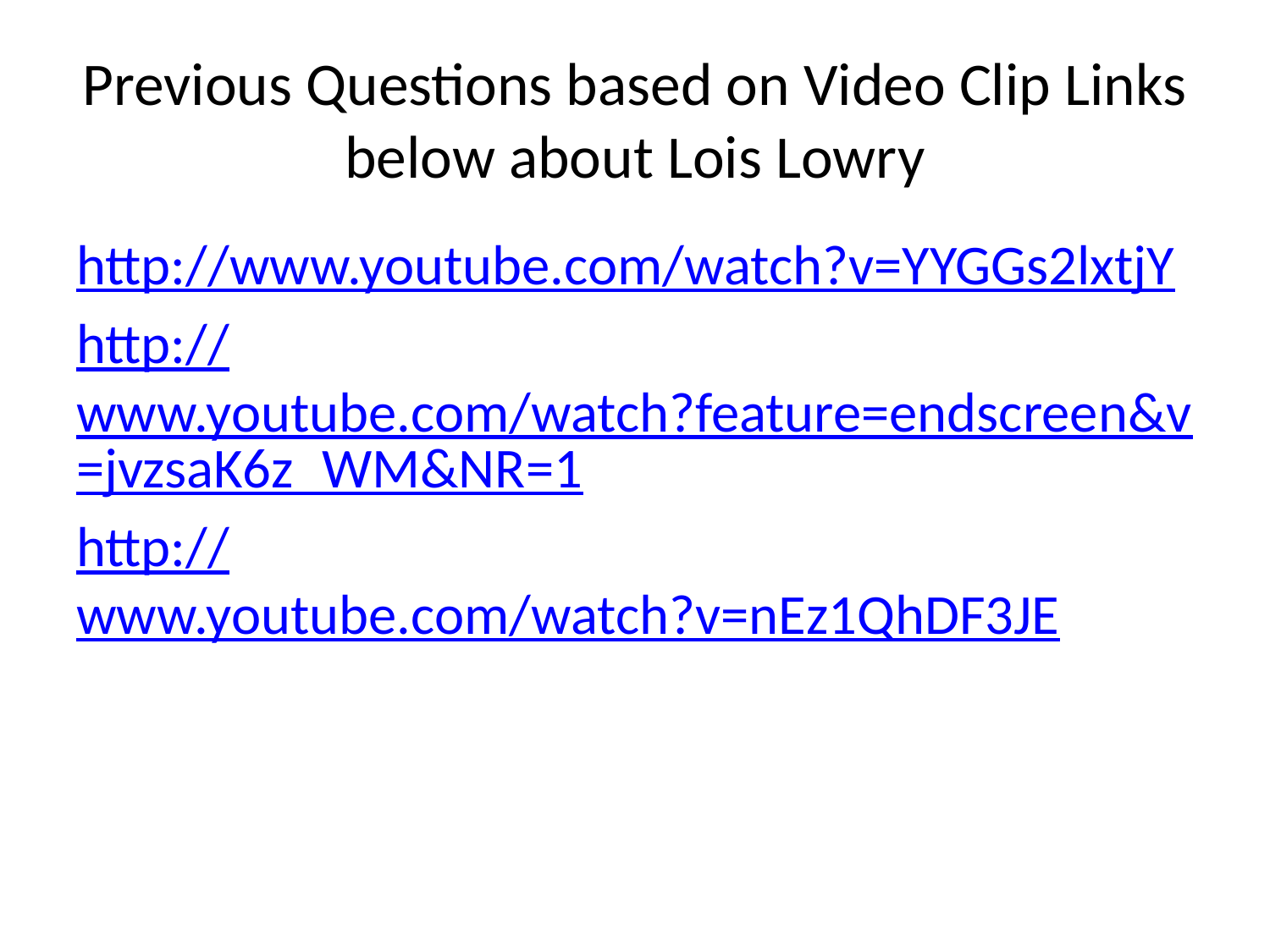

# Previous Questions based on Video Clip Links below about Lois Lowry
http://www.youtube.com/watch?v=YYGGs2lxtjY
http://www.youtube.com/watch?feature=endscreen&v=jvzsaK6z_WM&NR=1
http://www.youtube.com/watch?v=nEz1QhDF3JE